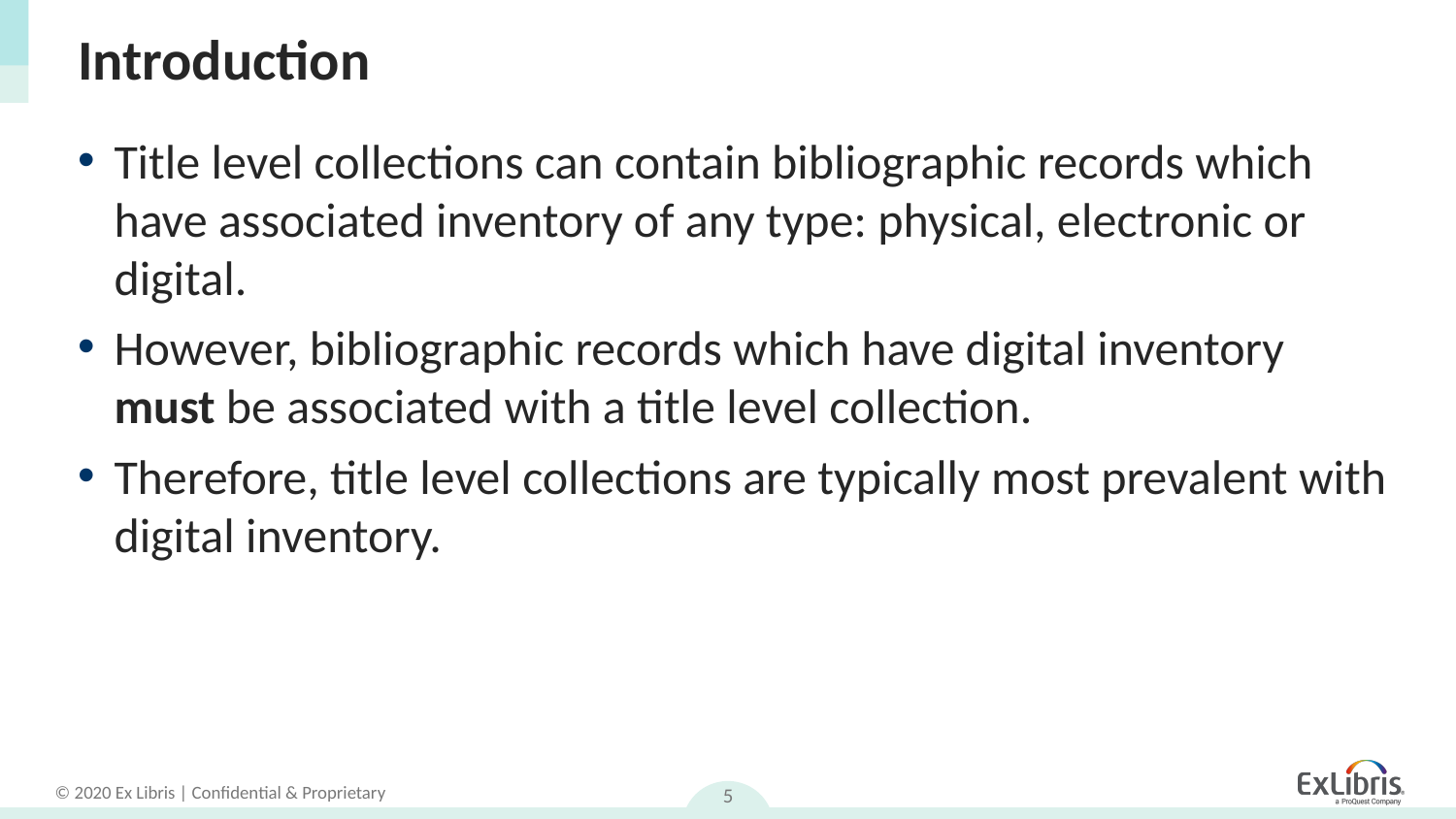

# Introduction
Title level collections can contain bibliographic records which have associated inventory of any type: physical, electronic or digital.
However, bibliographic records which have digital inventory must be associated with a title level collection.
Therefore, title level collections are typically most prevalent with digital inventory.

5